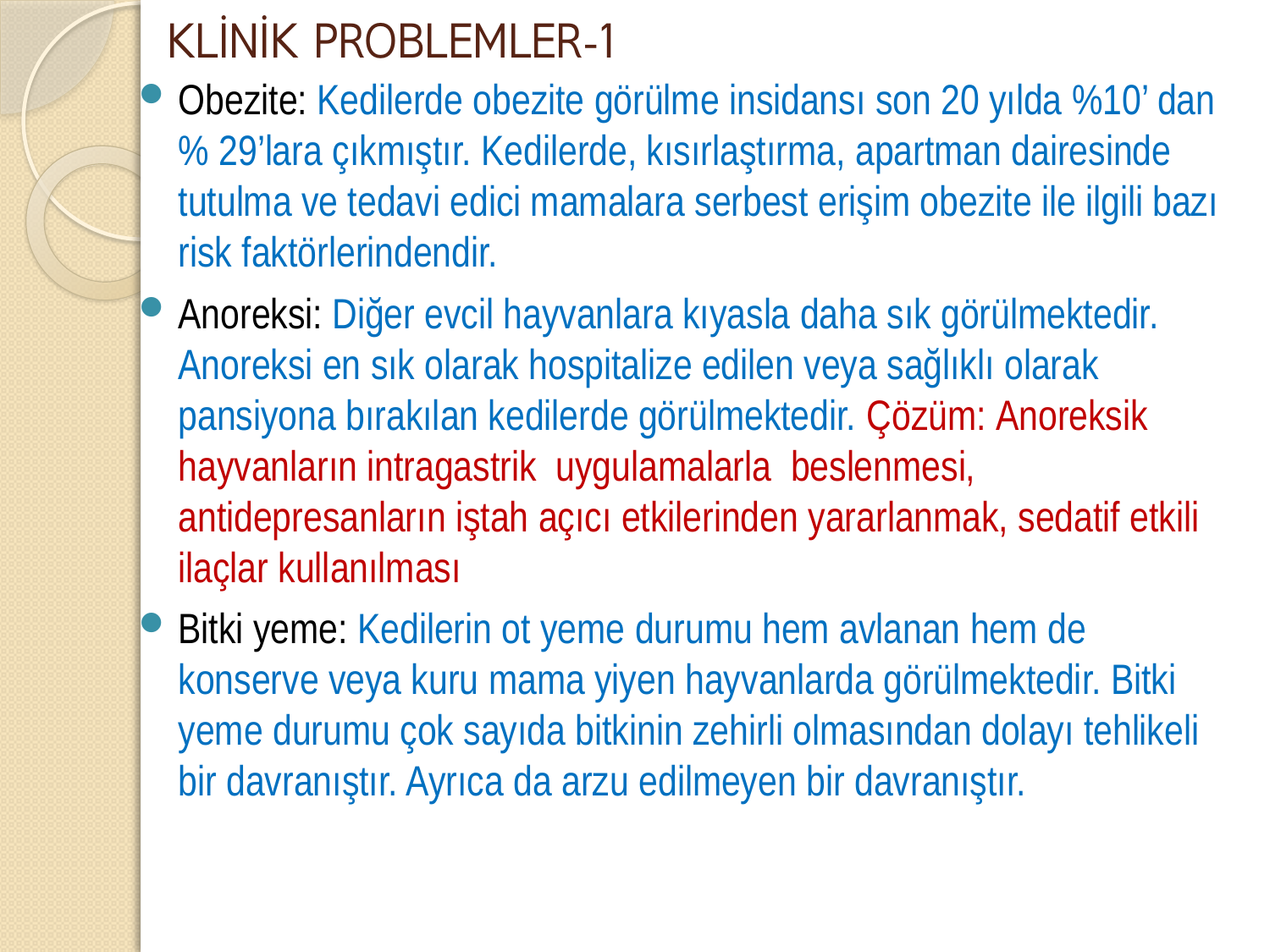

# KLİNİK PROBLEMLER-1
Obezite: Kedilerde obezite görülme insidansı son 20 yılda %10’ dan % 29’lara çıkmıştır. Kedilerde, kısırlaştırma, apartman dairesinde tutulma ve tedavi edici mamalara serbest erişim obezite ile ilgili bazı risk faktörlerindendir.
Anoreksi: Diğer evcil hayvanlara kıyasla daha sık görülmektedir. Anoreksi en sık olarak hospitalize edilen veya sağlıklı olarak pansiyona bırakılan kedilerde görülmektedir. Çözüm: Anoreksik hayvanların intragastrik  uygulamalarla  beslenmesi, antidepresanların iştah açıcı etkilerinden yararlanmak, sedatif etkili ilaçlar kullanılması
Bitki yeme: Kedilerin ot yeme durumu hem avlanan hem de konserve veya kuru mama yiyen hayvanlarda görülmektedir. Bitki yeme durumu çok sayıda bitkinin zehirli olmasından dolayı tehlikeli bir davranıştır. Ayrıca da arzu edilmeyen bir davranıştır.